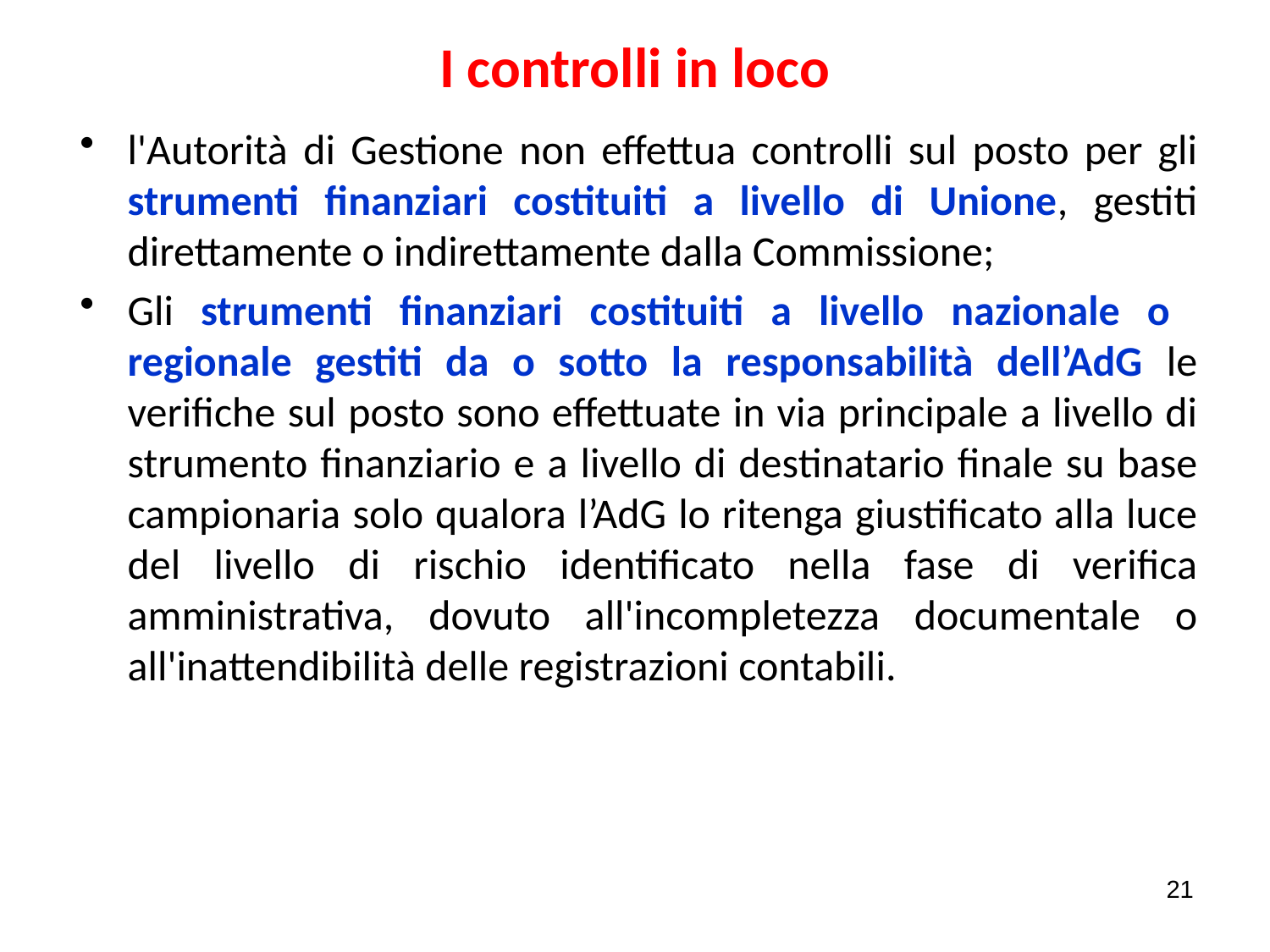

# I controlli in loco
l'Autorità di Gestione non effettua controlli sul posto per gli strumenti finanziari costituiti a livello di Unione, gestiti direttamente o indirettamente dalla Commissione;
Gli strumenti finanziari costituiti a livello nazionale o  regionale gestiti da o sotto la responsabilità dell’AdG le verifiche sul posto sono effettuate in via principale a livello di strumento finanziario e a livello di destinatario finale su base campionaria solo qualora l’AdG lo ritenga giustificato alla luce del livello di rischio identificato nella fase di verifica amministrativa, dovuto all'incompletezza documentale o all'inattendibilità delle registrazioni contabili.
21